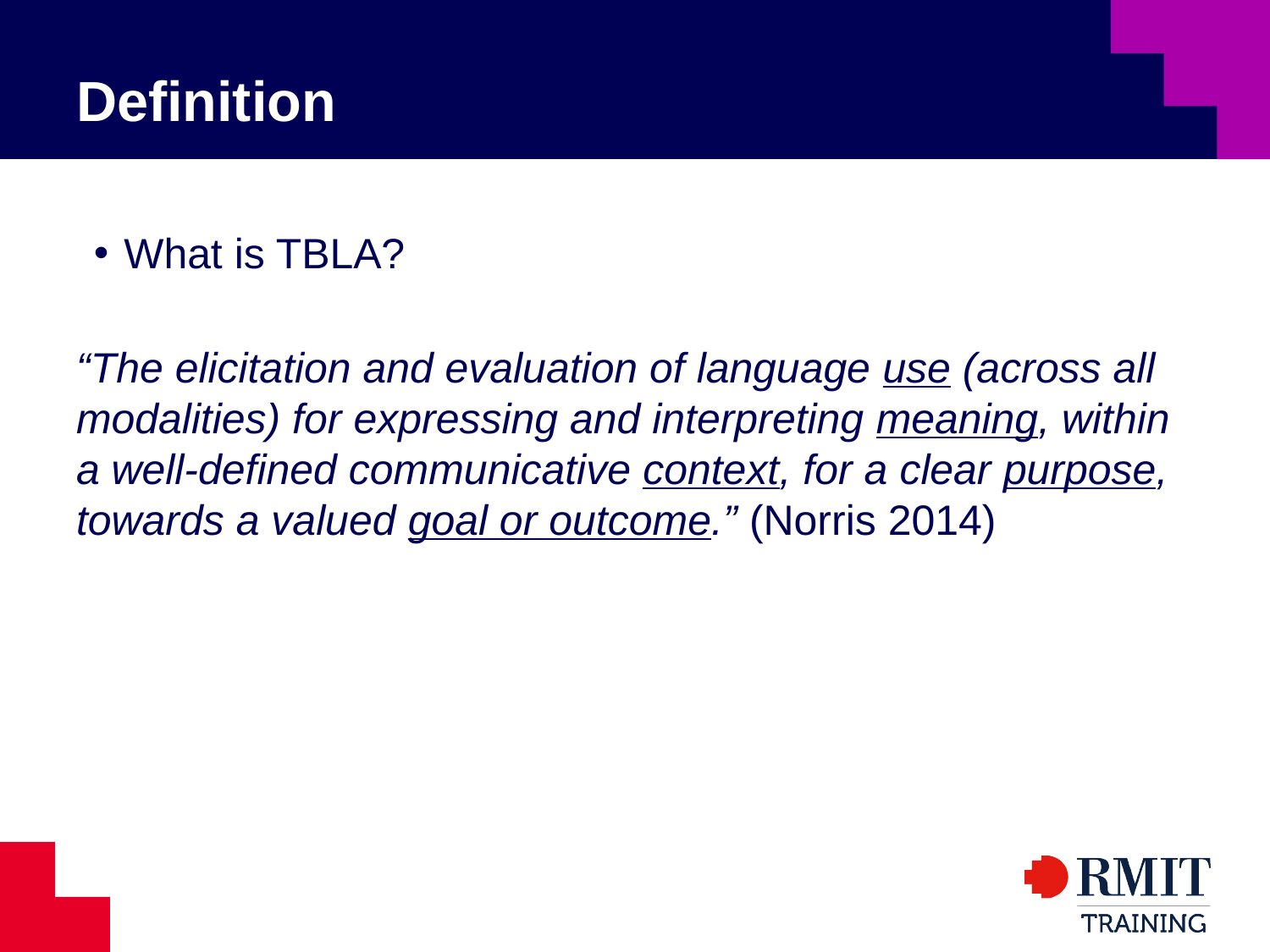

# Definition
What is TBLA?

“The elicitation and evaluation of language use (across all modalities) for expressing and interpreting meaning, within a well-defined communicative context, for a clear purpose, towards a valued goal or outcome.” (Norris 2014)